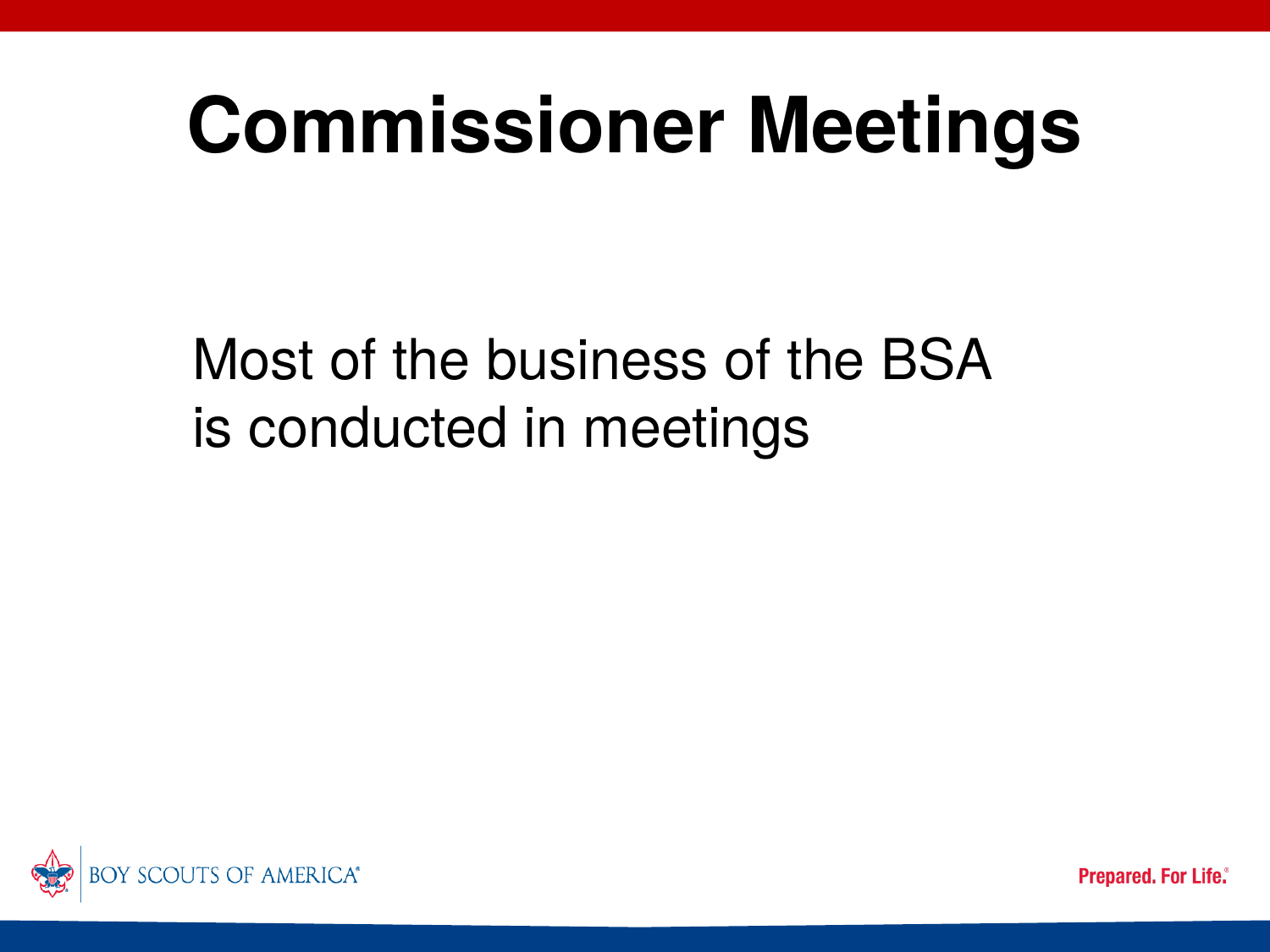

# Commissioner Meetings
Most of the business of the BSA is conducted in meetings